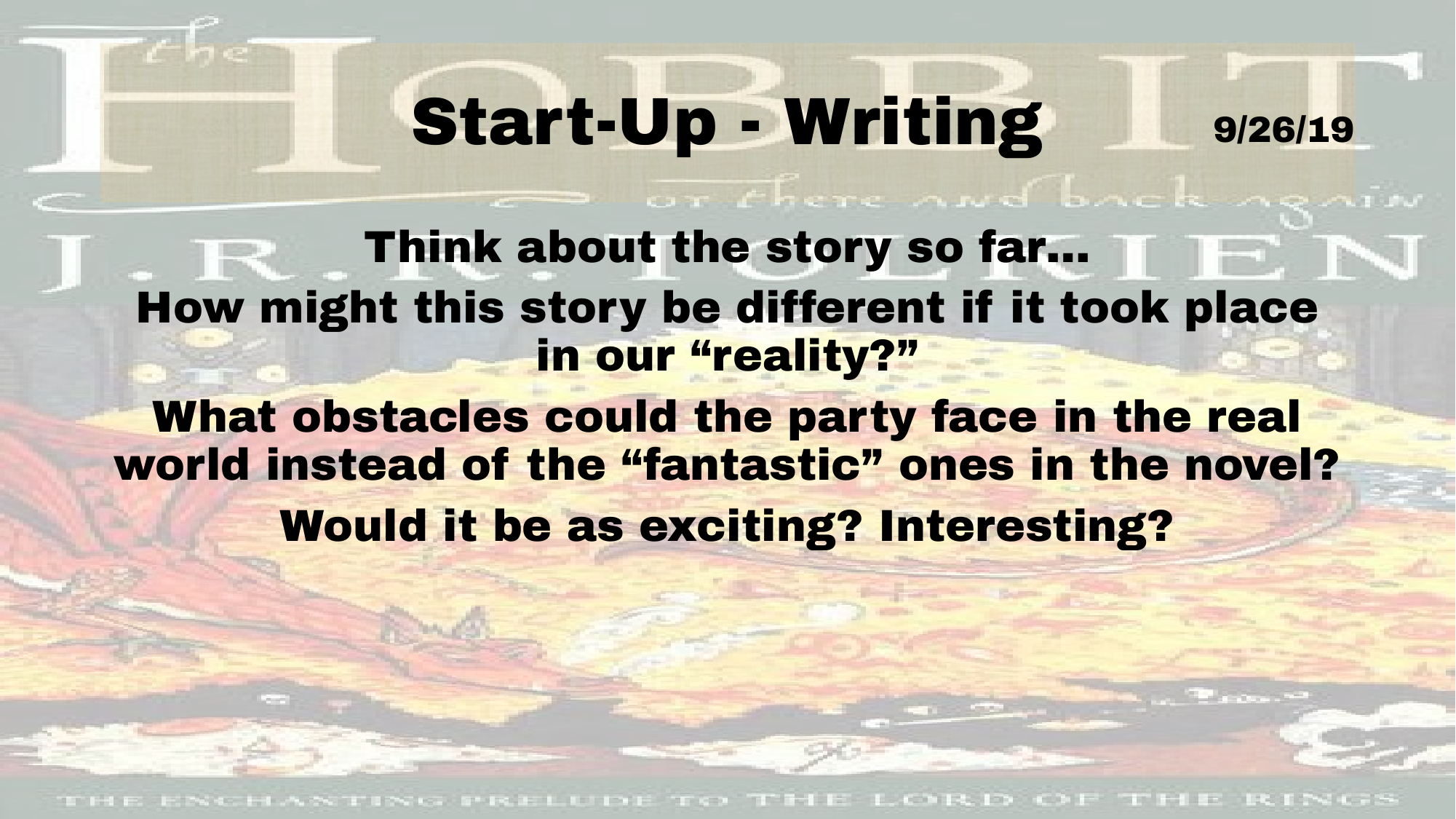

# Start-Up - Writing
9/26/19
Think about the story so far…
How might this story be different if it took place in our “reality?”
What obstacles could the party face in the real world instead of the “fantastic” ones in the novel?
Would it be as exciting? Interesting?